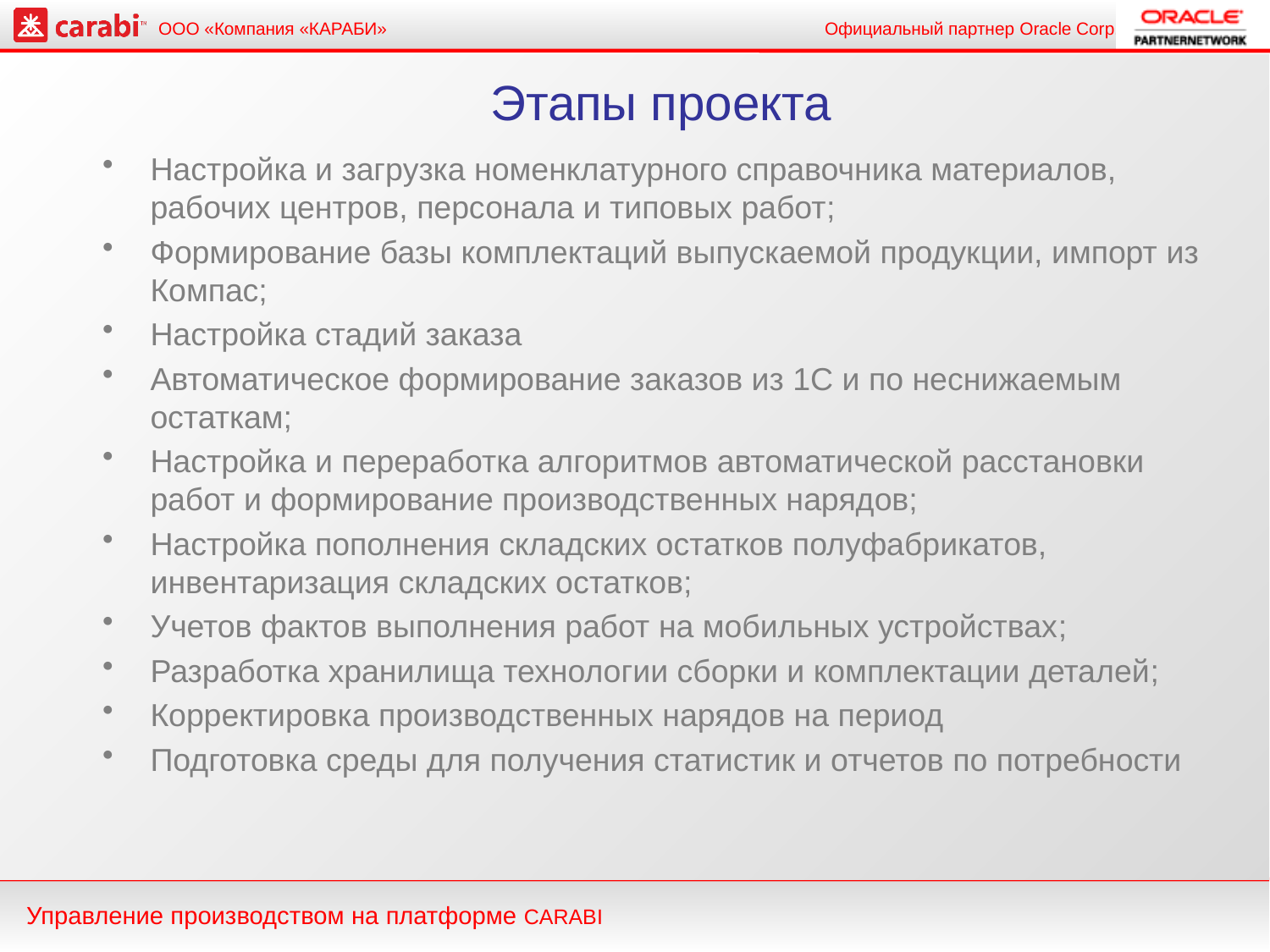

# Этапы проекта
Настройка и загрузка номенклатурного справочника материалов, рабочих центров, персонала и типовых работ;
Формирование базы комплектаций выпускаемой продукции, импорт из Компас;
Настройка стадий заказа
Автоматическое формирование заказов из 1С и по неснижаемым остаткам;
Настройка и переработка алгоритмов автоматической расстановки работ и формирование производственных нарядов;
Настройка пополнения складских остатков полуфабрикатов, инвентаризация складских остатков;
Учетов фактов выполнения работ на мобильных устройствах;
Разработка хранилища технологии сборки и комплектации деталей;
Корректировка производственных нарядов на период
Подготовка среды для получения статистик и отчетов по потребности

Управление производством на платформе CARABI